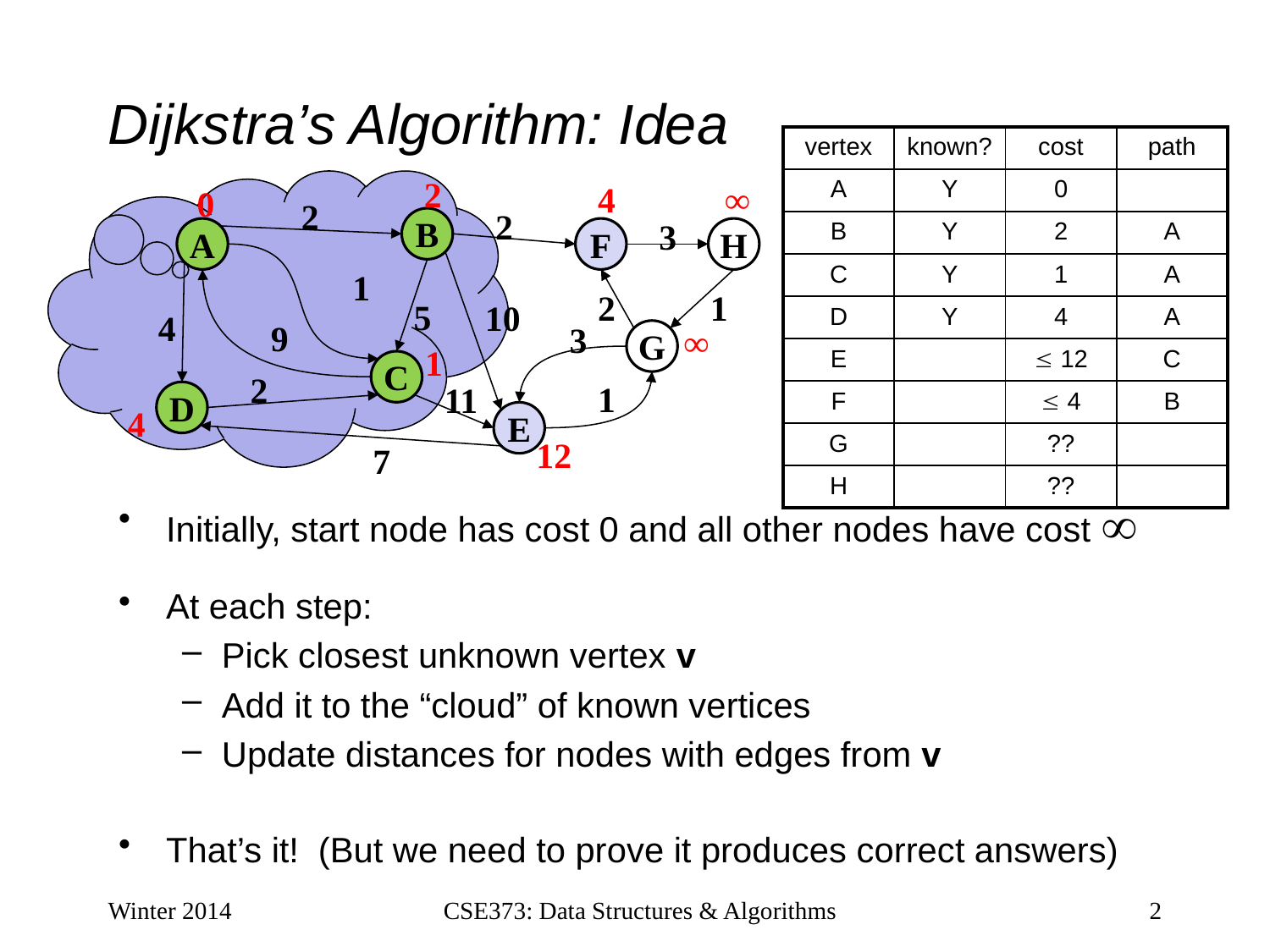

# Dijkstra’s Algorithm: Idea
| vertex | known? | cost | path |
| --- | --- | --- | --- |
| A | Y | 0 |  |
| B | Y | 2 | A |
| C | Y | 1 | A |
| D | Y | 4 | A |
| E |  | ≤ 12 | C |
| F |  | ≤ 4 | B |
| G |  | ?? |  |
| H |  | ?? |  |

2

4
∞
0
2
2
B
3
A
F
H
1
2
1
5
10
4
9
3
∞
G
1
C
2
1
11
D
4
E
12
7
Initially, start node has cost 0 and all other nodes have cost ∞

At each step:
Pick closest unknown vertex v
Add it to the “cloud” of known vertices
Update distances for nodes with edges from v

That’s it!  (But we need to prove it produces correct answers)

Winter 2014
CSE373: Data Structures & Algorithms
2